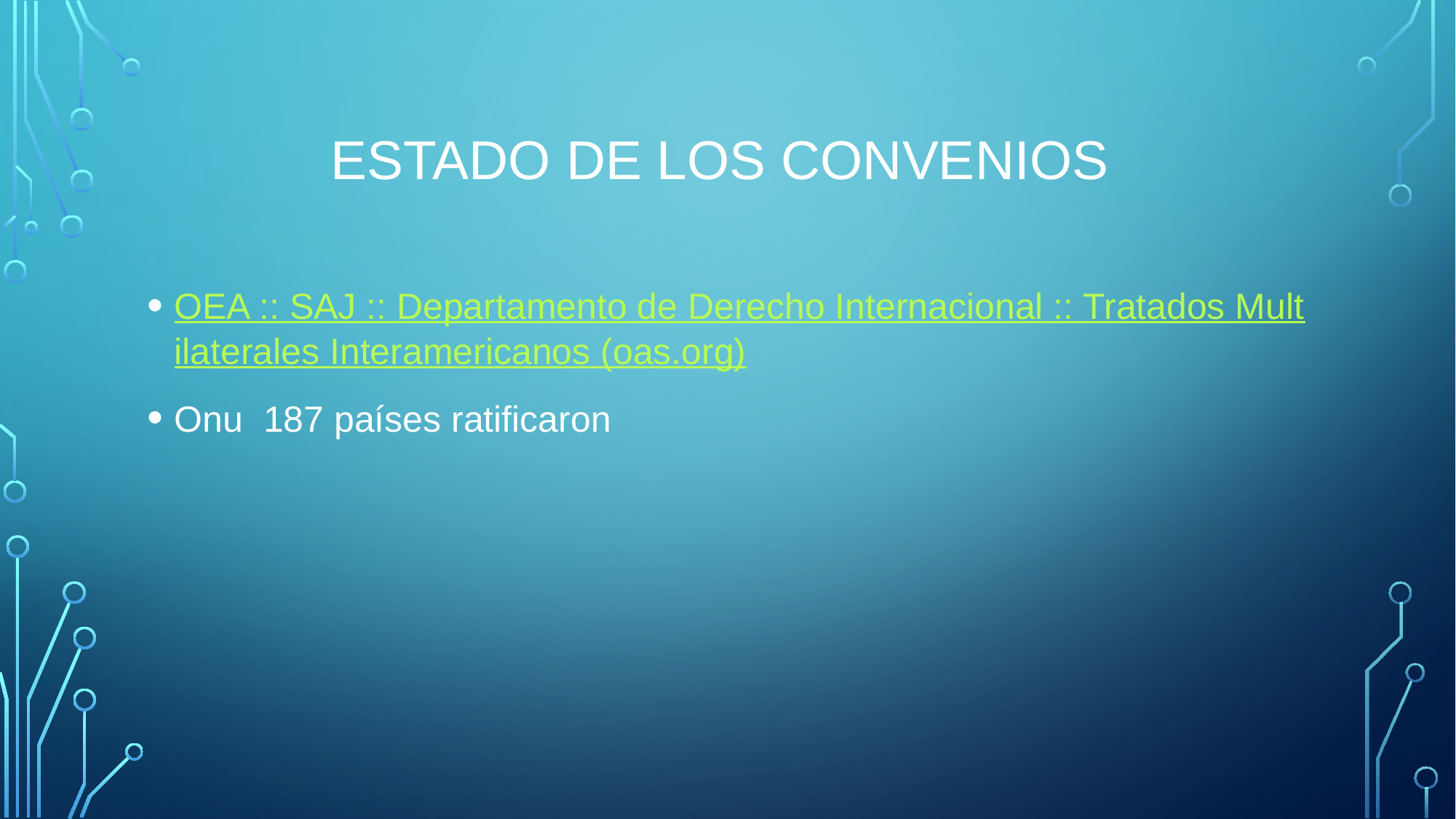

# Estado de los convenios
OEA :: SAJ :: Departamento de Derecho Internacional :: Tratados Multilaterales Interamericanos (oas.org)
Onu  187 países ratificaron